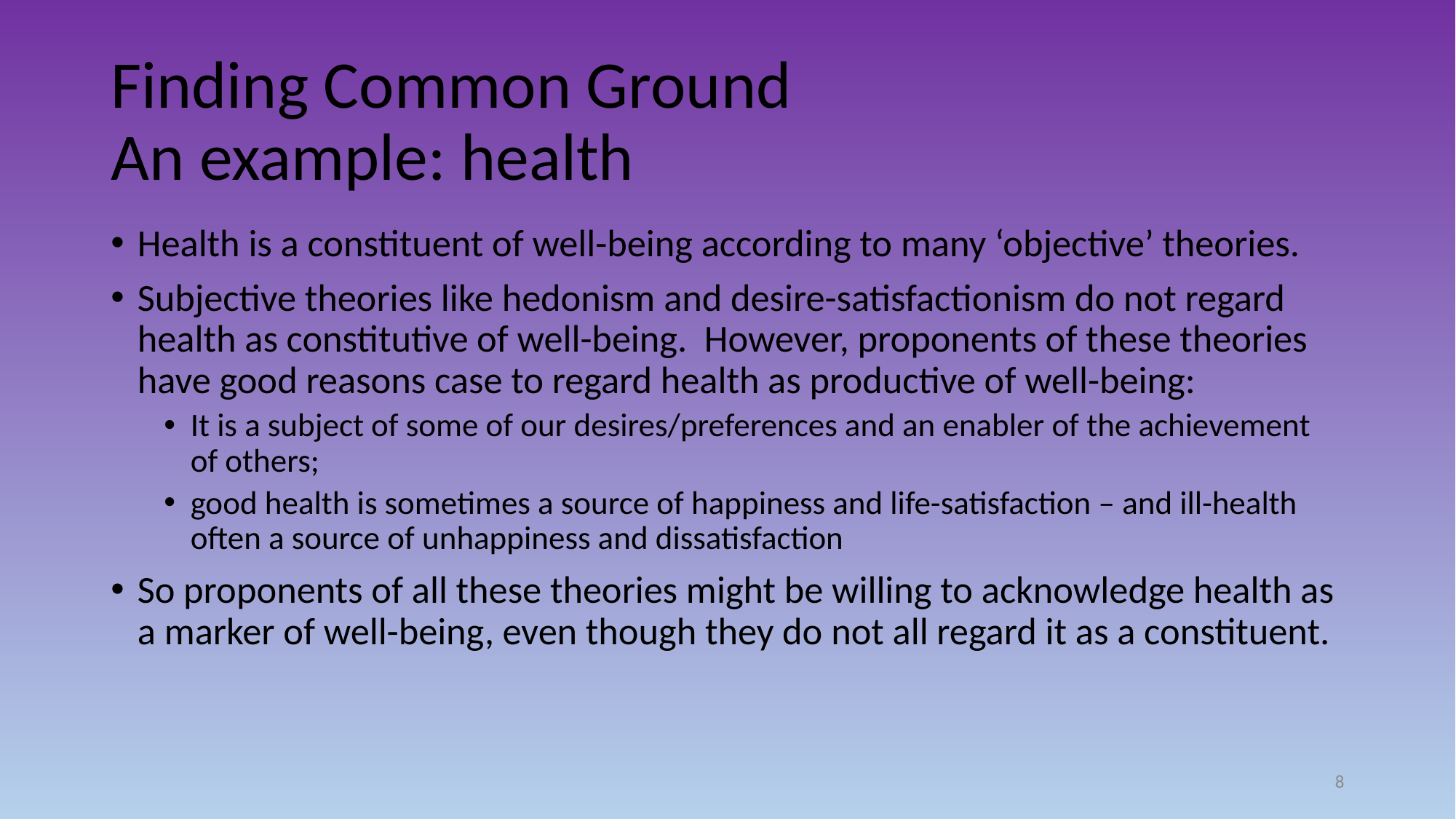

# Finding Common Ground An example: health
Health is a constituent of well-being according to many ‘objective’ theories.
Subjective theories like hedonism and desire-satisfactionism do not regard health as constitutive of well-being.  However, proponents of these theories have good reasons case to regard health as productive of well-being:
It is a subject of some of our desires/preferences and an enabler of the achievement of others;
good health is sometimes a source of happiness and life-satisfaction – and ill-health often a source of unhappiness and dissatisfaction
So proponents of all these theories might be willing to acknowledge health as a marker of well-being, even though they do not all regard it as a constituent.
8